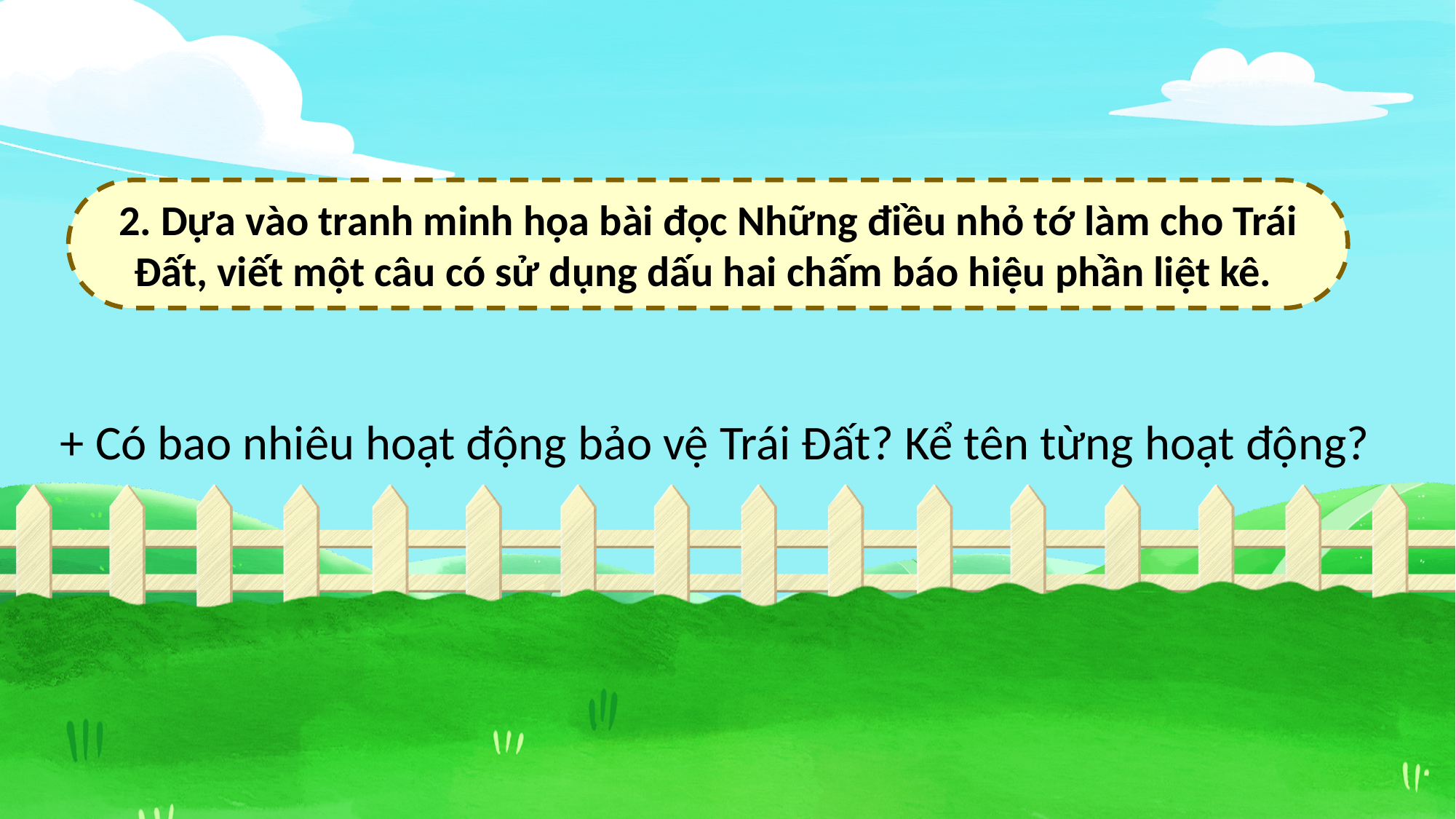

2. Dựa vào tranh minh họa bài đọc Những điều nhỏ tớ làm cho Trái Đất, viết một câu có sử dụng dấu hai chấm báo hiệu phần liệt kê.
+ Có bao nhiêu hoạt động bảo vệ Trái Đất? Kể tên từng hoạt động?